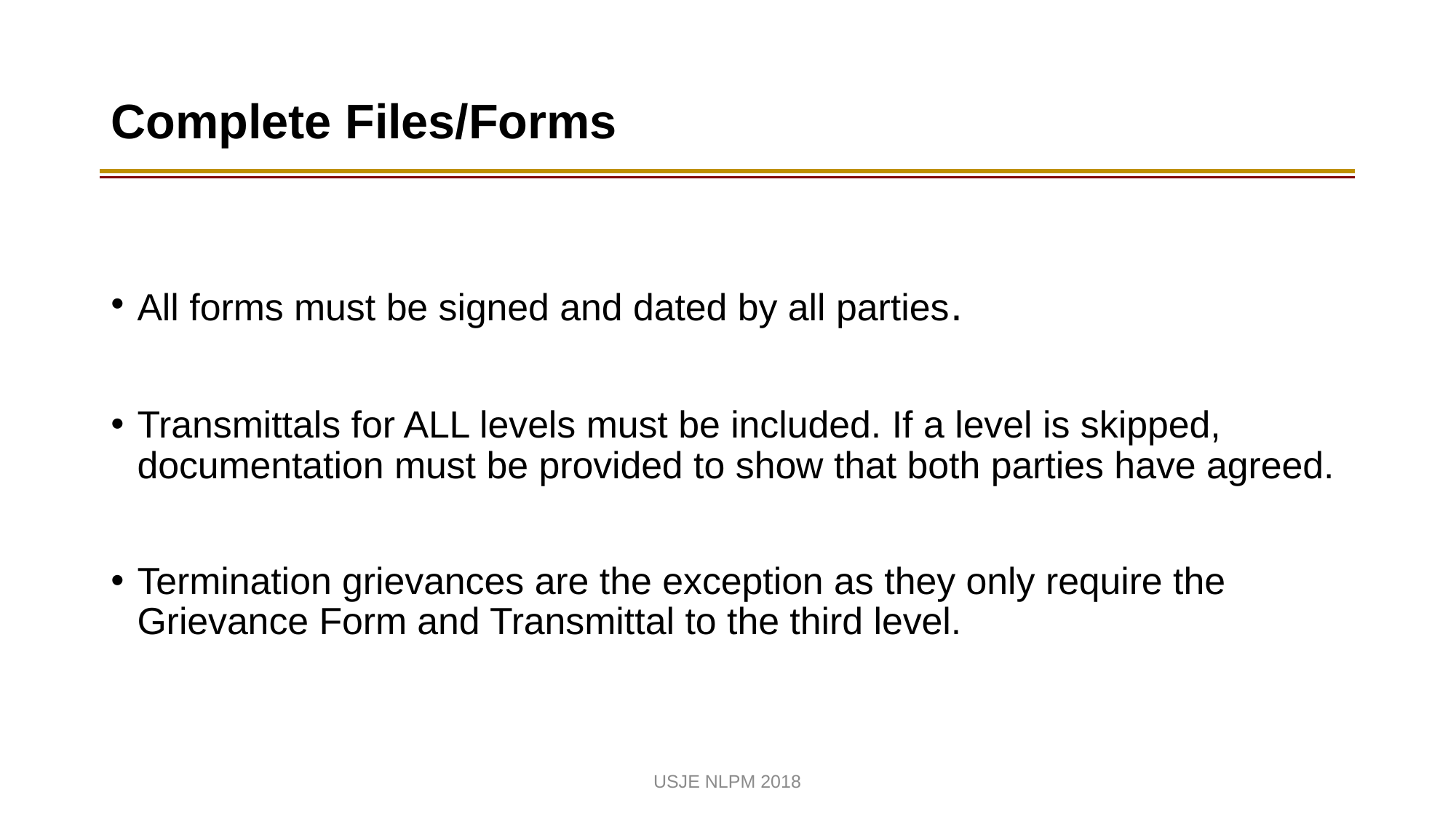

# Complete Files/Forms

All forms must be signed and dated by all parties.

Transmittals for ALL levels must be included. If a level is skipped, documentation must be provided to show that both parties have agreed.

Termination grievances are the exception as they only require the Grievance Form and Transmittal to the third level.
USJE NLPM 2018